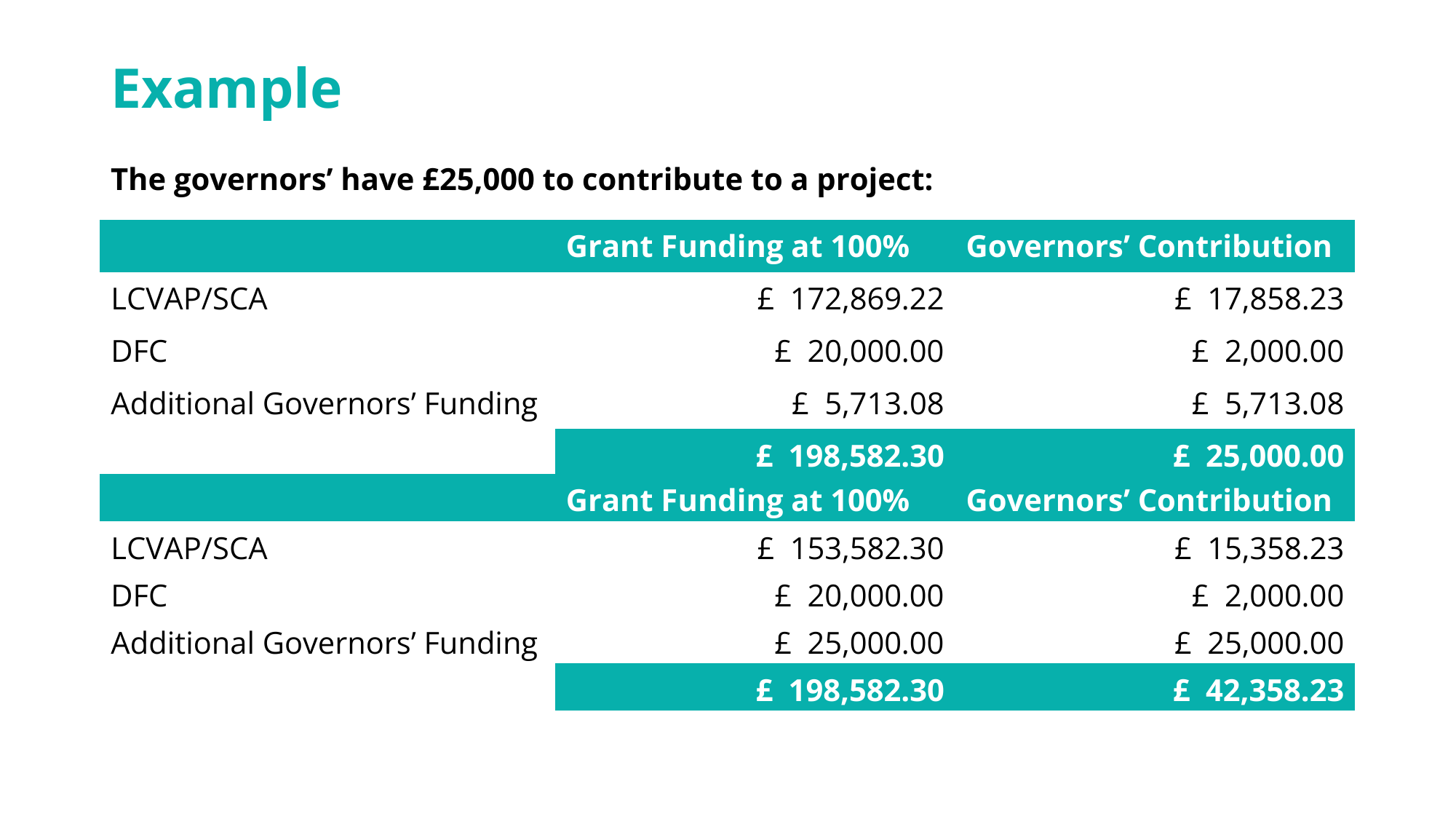

# Example
The governors’ have £25,000 to contribute to a project:
|  | Grant Funding at 100% | Governors’ Contribution |
| --- | --- | --- |
| LCVAP/SCA | £ 172,869.22 | £ 17,858.23 |
| DFC | £ 20,000.00 | £ 2,000.00 |
| Additional Governors’ Funding | £ 5,713.08 | £ 5,713.08 |
|  | £ 198,582.30 | £ 25,000.00 |
|  | Grant Funding at 100% | Governors’ Contribution |
| --- | --- | --- |
| LCVAP/SCA | £ 153,582.30 | £ 15,358.23 |
| DFC | £ 20,000.00 | £ 2,000.00 |
| Additional Governors’ Funding | £ 25,000.00 | £ 25,000.00 |
|  | £ 198,582.30 | £ 42,358.23 |